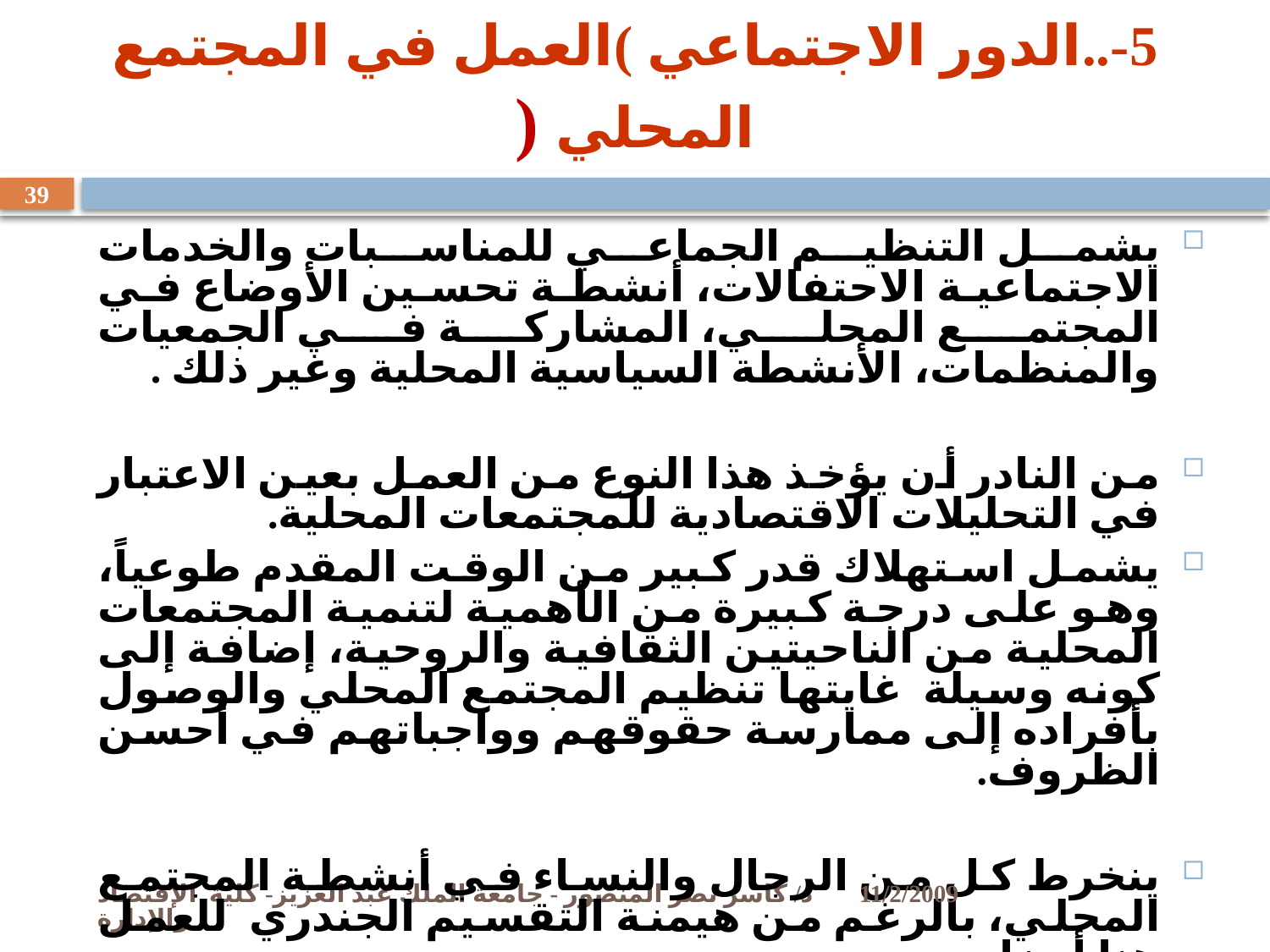

# 5-..الدور الاجتماعي )العمل في المجتمع المحلي (
39
يشمل التنظيم الجماعي للمناسبات والخدمات الاجتماعية الاحتفالات، أنشطة تحسين الأوضاع في المجتمع المحلي، المشاركة في الجمعيات والمنظمات، الأنشطة السياسية المحلية وغير ذلك .

من النادر أن يؤخذ هذا النوع من العمل بعين الاعتبار في التحليلات الاقتصادية للمجتمعات المحلية.
يشمل استهلاك قدر كبير من الوقت المقدم طوعياً، وهو على درجة كبيرة من الأهمية لتنمية المجتمعات المحلية من الناحيتين الثقافية والروحية، إضافة إلى كونه وسيلة  غايتها تنظيم المجتمع المحلي والوصول بأفراده إلى ممارسة حقوقهم وواجباتهم في أحسن الظروف.

ينخرط كل من الرجال والنساء في أنشطة المجتمع المحلي، بالرغم من هيمنة التقسيم الجندري  للعمل هنا أيضا.
د/ كاسر نصر المنصور - جامعة الملك عبد العزيز- كلية الإقتصاد والإدارة
11/2/2009